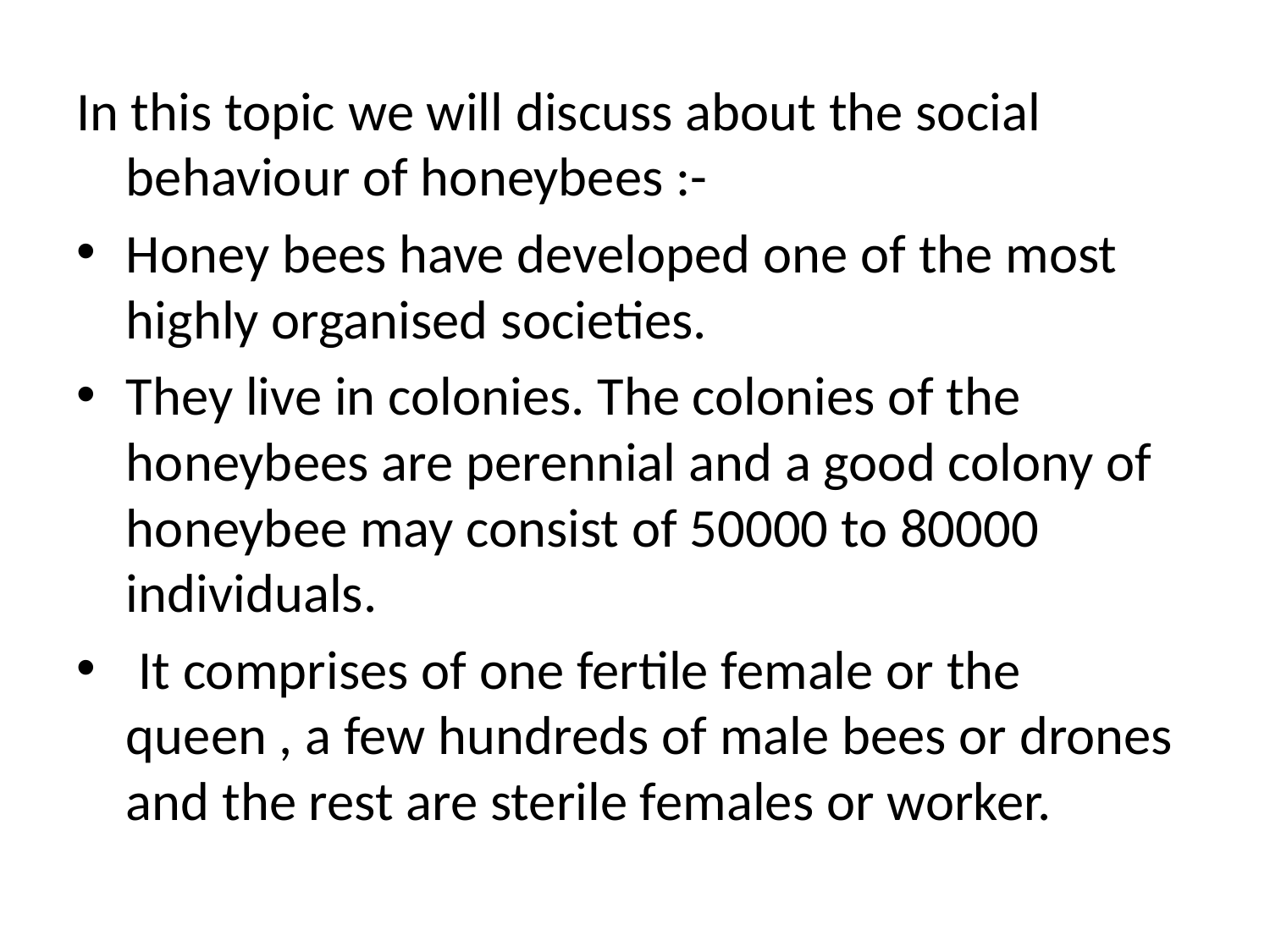

In this topic we will discuss about the social behaviour of honeybees :-
Honey bees have developed one of the most highly organised societies.
They live in colonies. The colonies of the  honeybees are perennial and a good colony of honeybee may consist of 50000 to 80000 individuals.
 It comprises of one fertile female or the queen , a few hundreds of male bees or drones and the rest are sterile females or worker.